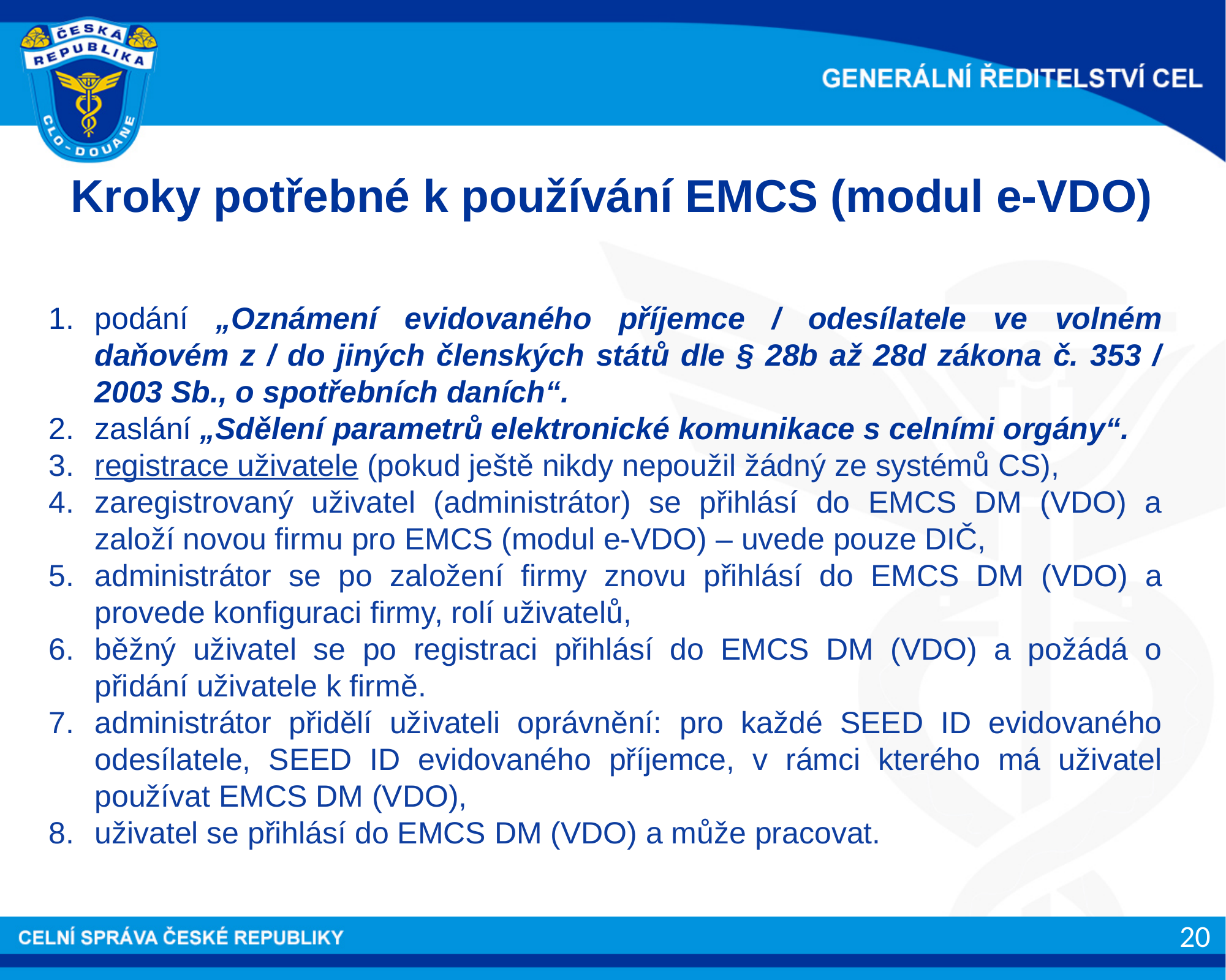

Kroky potřebné k používání EMCS (modul e-VDO)
podání „Oznámení evidovaného příjemce / odesílatele ve volném daňovém z / do jiných členských států dle § 28b až 28d zákona č. 353 / 2003 Sb., o spotřebních daních“.
zaslání „Sdělení parametrů elektronické komunikace s celními orgány“.
registrace uživatele (pokud ještě nikdy nepoužil žádný ze systémů CS),
zaregistrovaný uživatel (administrátor) se přihlásí do EMCS DM (VDO) a založí novou firmu pro EMCS (modul e-VDO) – uvede pouze DIČ,
administrátor se po založení firmy znovu přihlásí do EMCS DM (VDO) a provede konfiguraci firmy, rolí uživatelů,
běžný uživatel se po registraci přihlásí do EMCS DM (VDO) a požádá o přidání uživatele k firmě.
administrátor přidělí uživateli oprávnění: pro každé SEED ID evidovaného odesílatele, SEED ID evidovaného příjemce, v rámci kterého má uživatel používat EMCS DM (VDO),
uživatel se přihlásí do EMCS DM (VDO) a může pracovat.

20